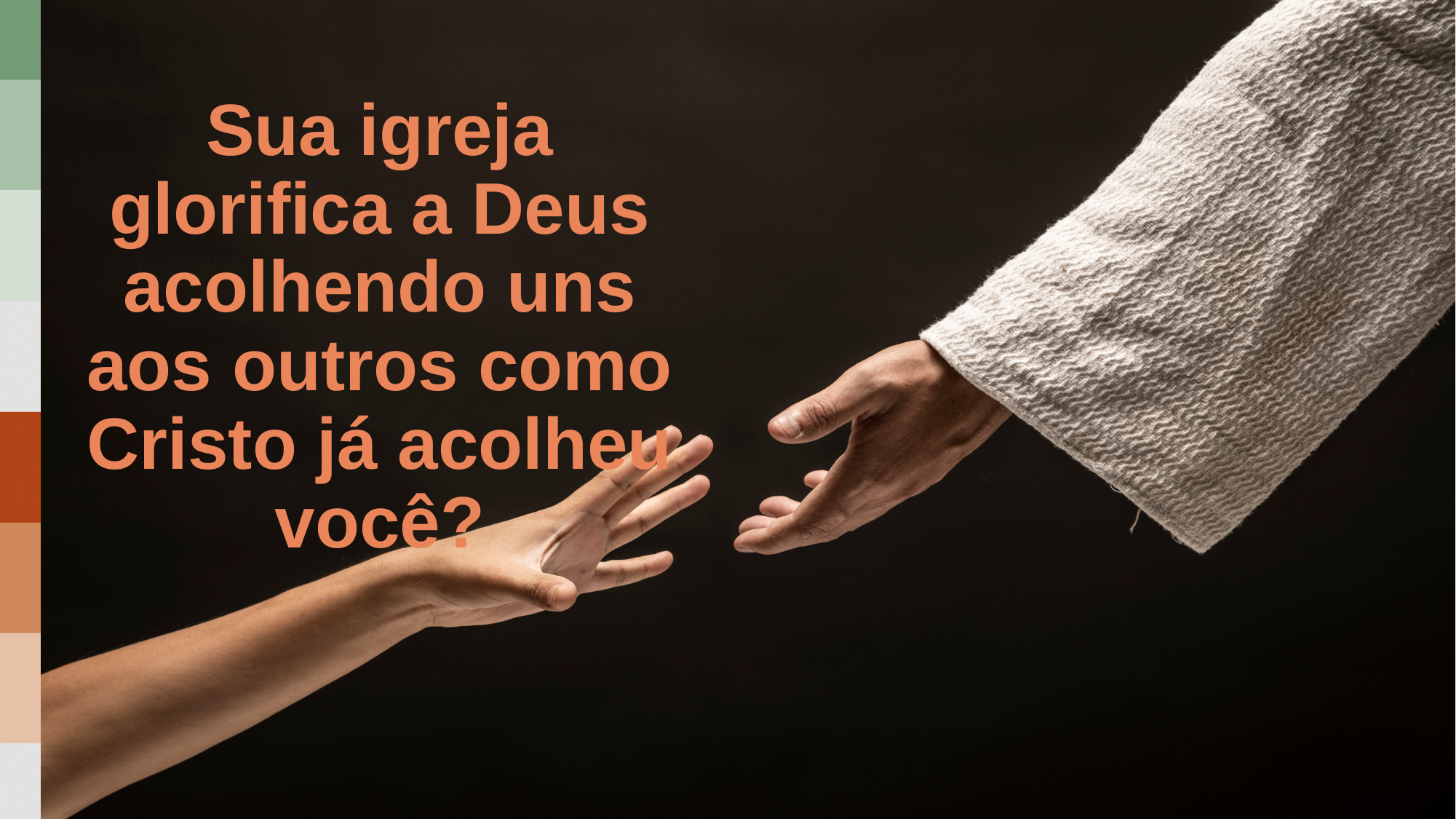

Sua igreja glorifica a Deus acolhendo uns aos outros como Cristo já acolheu você?